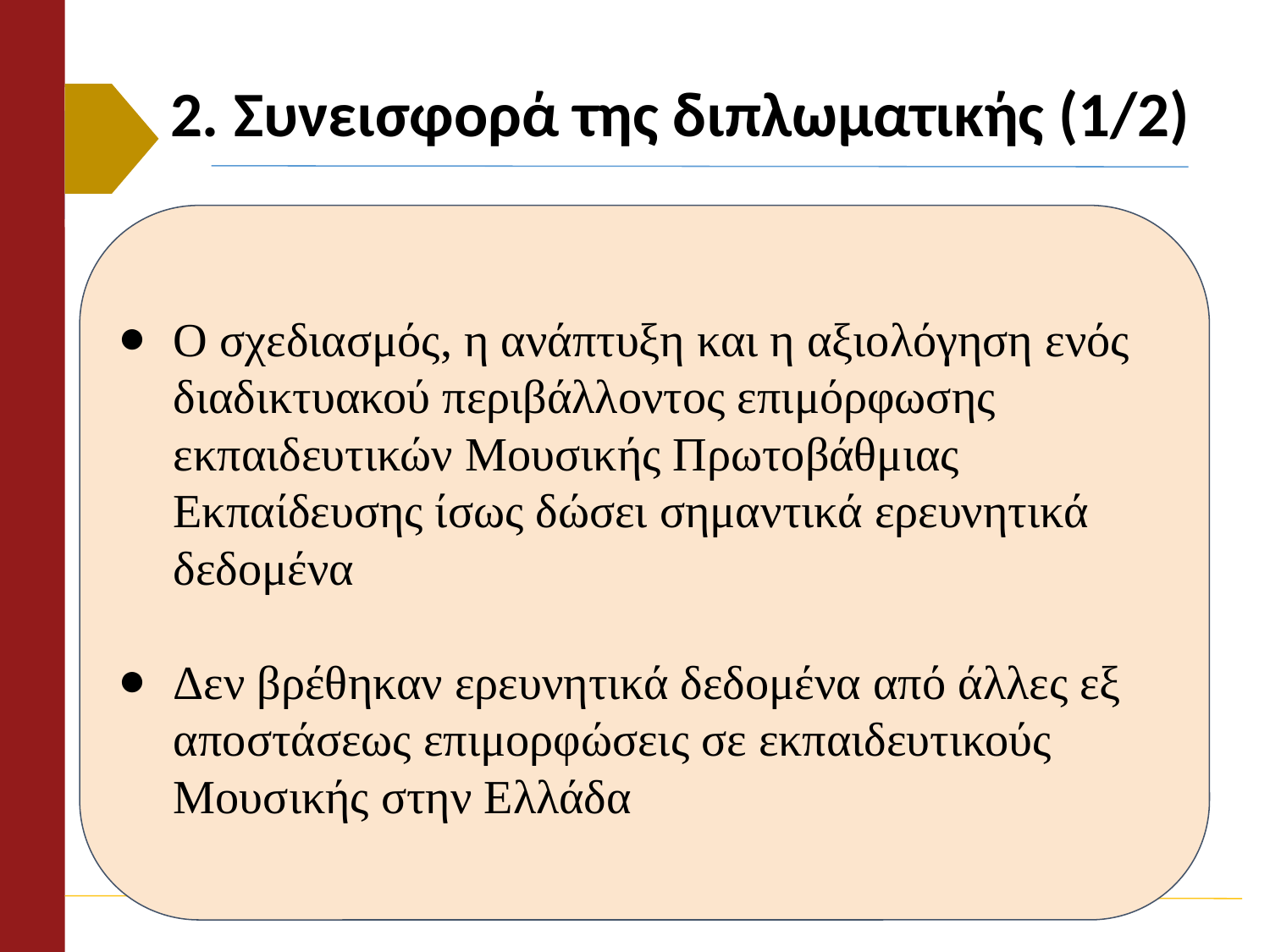

# 2. Συνεισφορά της διπλωματικής (1/2)

Ο σχεδιασμός, η ανάπτυξη και η αξιολόγηση ενός διαδικτυακού περιβάλλοντος επιμόρφωσης εκπαιδευτικών Μουσικής Πρωτοβάθμιας Εκπαίδευσης ίσως δώσει σημαντικά ερευνητικά δεδομένα

Δεν βρέθηκαν ερευνητικά δεδομένα από άλλες εξ αποστάσεως επιμορφώσεις σε εκπαιδευτικούς Μουσικής στην Ελλάδα